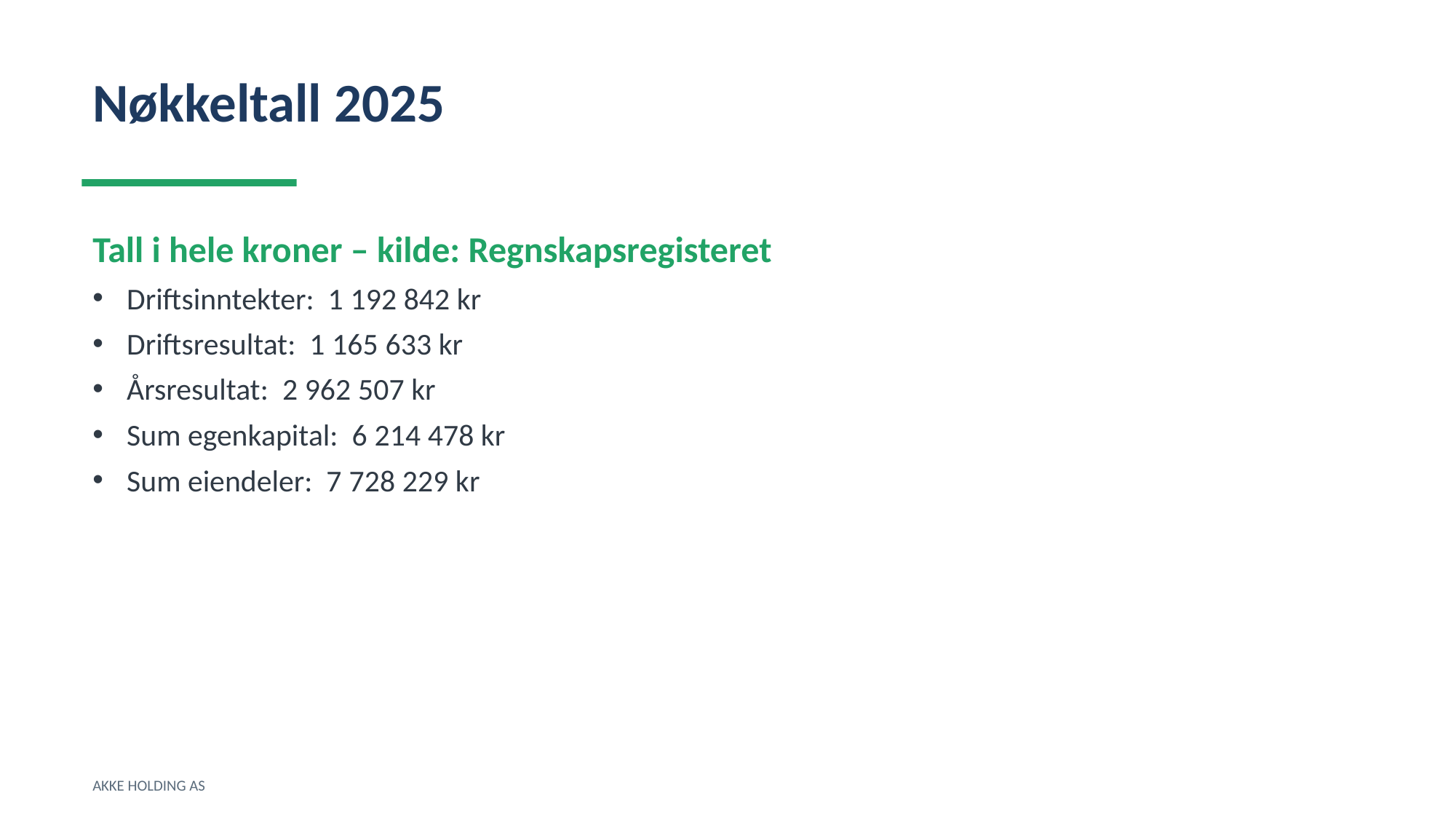

Nøkkeltall 2025

Tall i hele kroner – kilde: Regnskapsregisteret
Driftsinntekter:  1 192 842 kr
Driftsresultat:  1 165 633 kr
Årsresultat:  2 962 507 kr
Sum egenkapital:  6 214 478 kr
Sum eiendeler:  7 728 229 kr
AKKE HOLDING AS